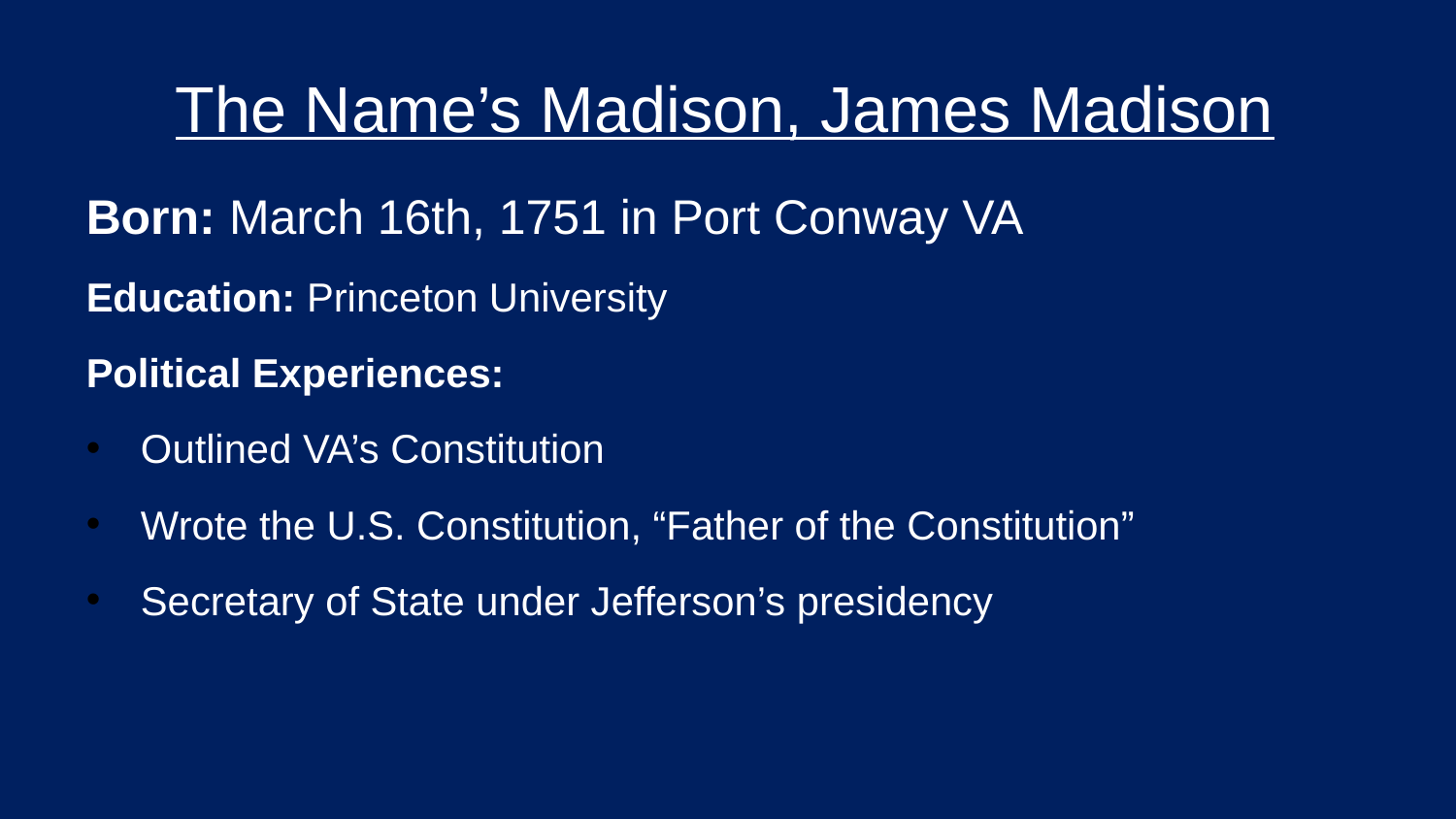

# The Name’s Madison, James Madison
Born: March 16th, 1751 in Port Conway VA
Education: Princeton University
Political Experiences:
Outlined VA’s Constitution
Wrote the U.S. Constitution, “Father of the Constitution”
Secretary of State under Jefferson’s presidency